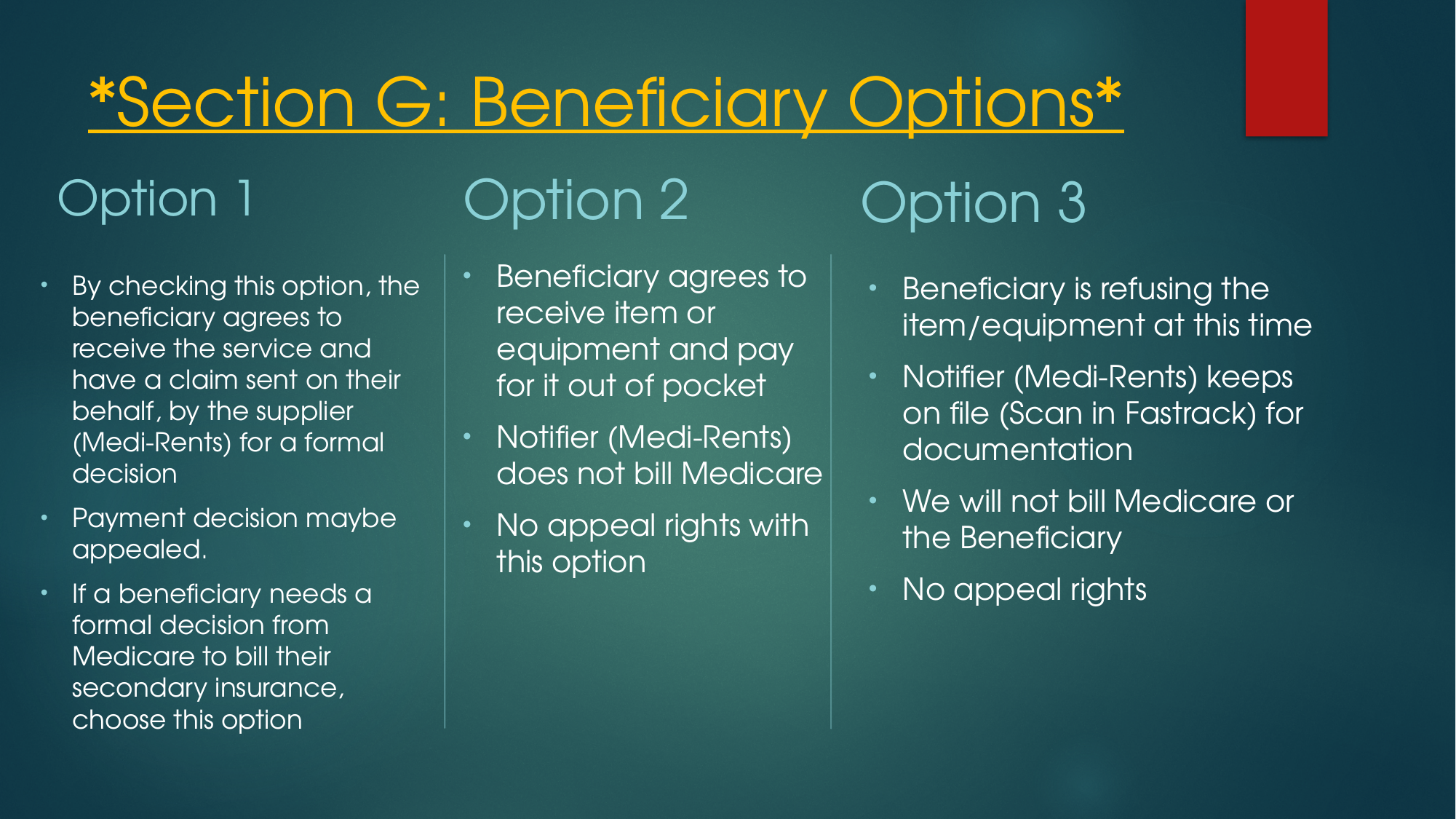

# *Section G: Beneficiary Options*
Option 1
Option 2
Option 3
Beneficiary agrees to receive item or equipment and pay for it out of pocket
Notifier (Medi-Rents) does not bill Medicare
No appeal rights with this option
By checking this option, the beneficiary agrees to receive the service and have a claim sent on their behalf, by the supplier (Medi-Rents) for a formal decision
Payment decision maybe appealed.
If a beneficiary needs a formal decision from Medicare to bill their secondary insurance, choose this option
Beneficiary is refusing the item/equipment at this time
Notifier (Medi-Rents) keeps on file (Scan in Fastrack) for documentation
We will not bill Medicare or the Beneficiary
No appeal rights